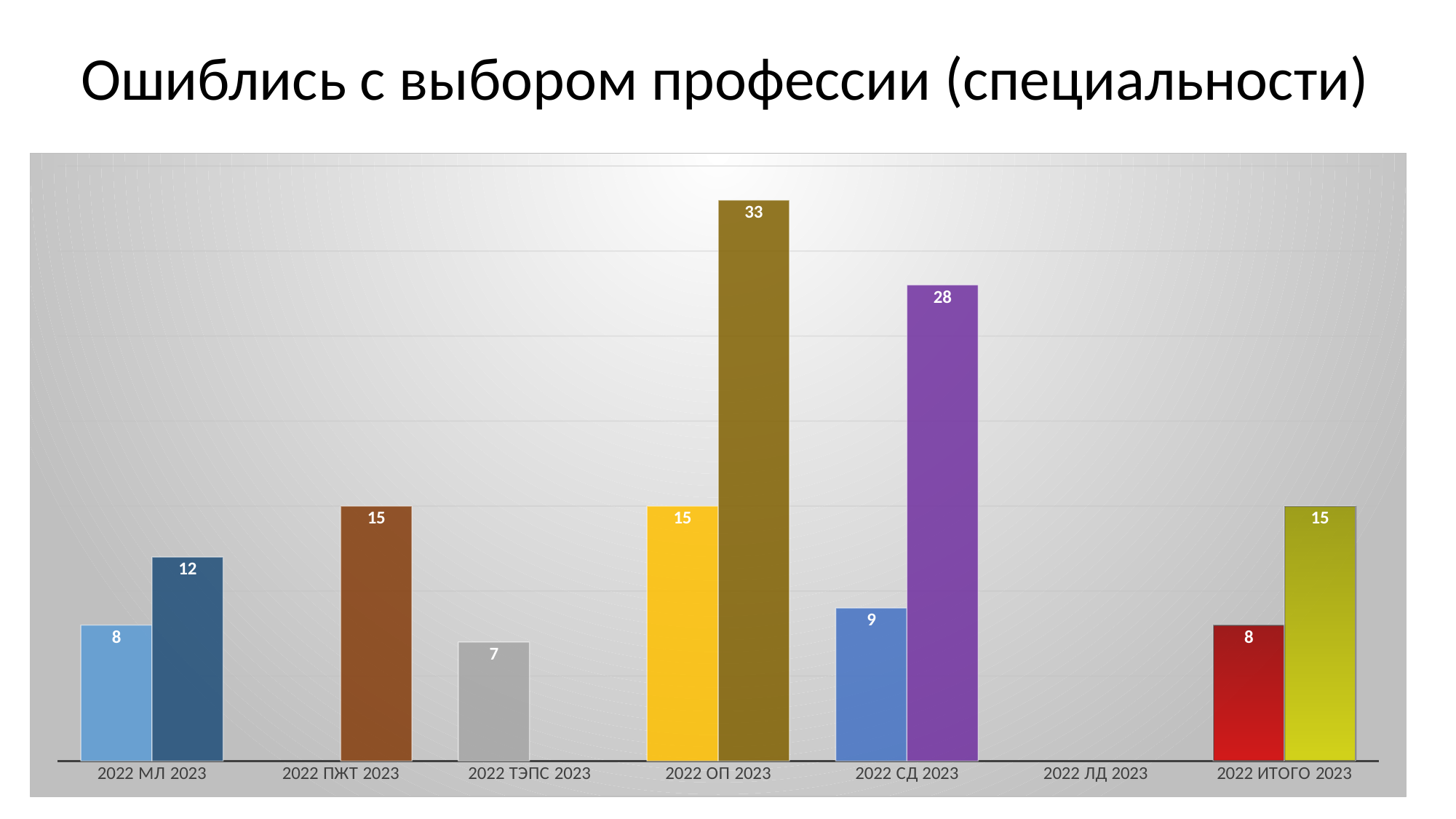

# Ошиблись с выбором профессии (специальности)

### Chart

| Category | 2022 | 2023 |
|---|---|---|
| 2022 МЛ 2023 | 8.0 | 12.0 |
| 2022 ПЖТ 2023 | None | 15.0 |
| 2022 ТЭПС 2023 | 7.0 | None |
| 2022 ОП 2023 | 15.0 | 33.0 |
| 2022 СД 2023 | 9.0 | 28.0 |
| 2022 ЛД 2023 | None | None |
| 2022 ИТОГО 2023 | 8.0 | 15.0 |